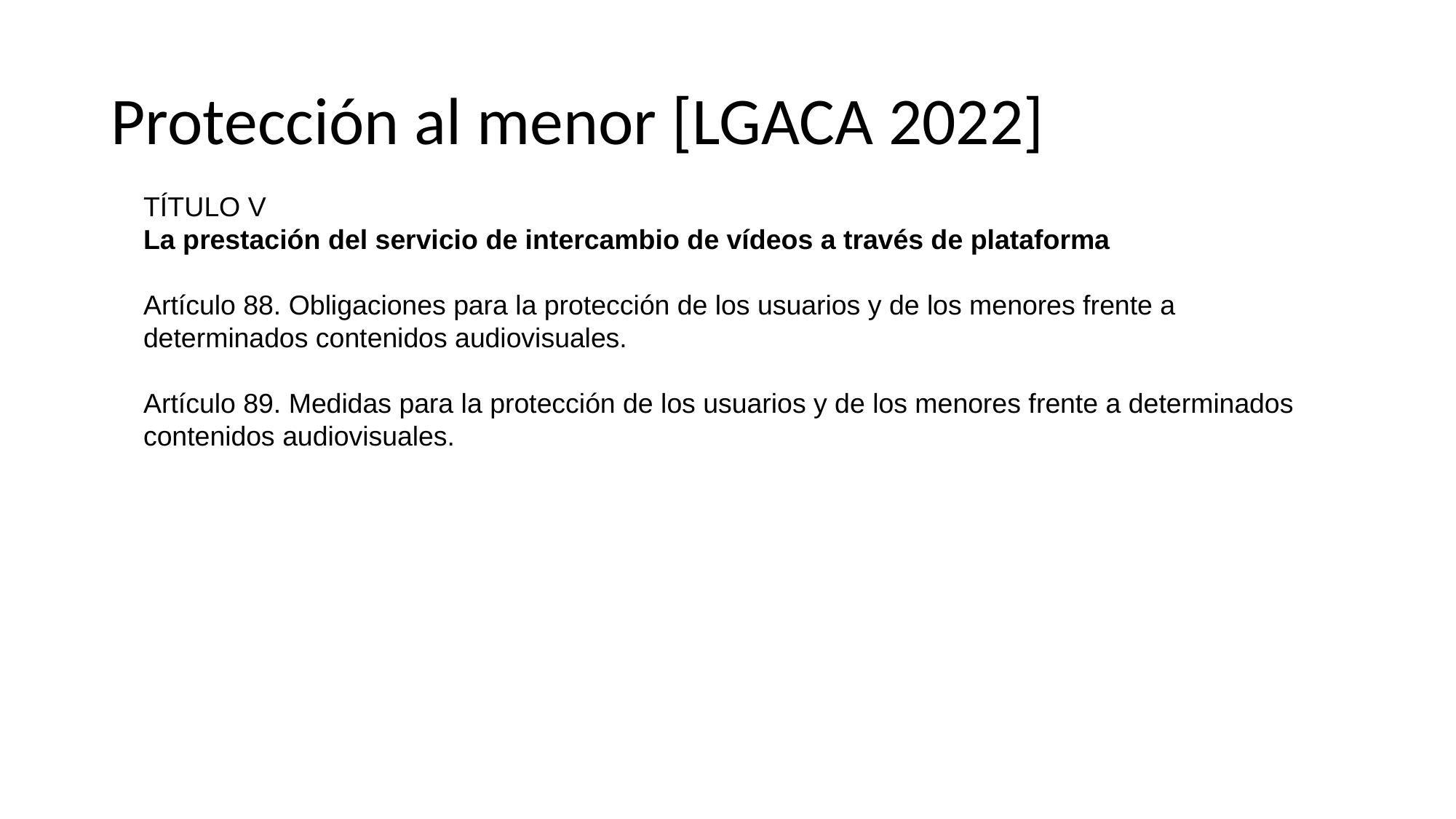

# Protección al menor [LGACA 2022]
TÍTULO V
La prestación del servicio de intercambio de vídeos a través de plataforma

Artículo 88. Obligaciones para la protección de los usuarios y de los menores frente a determinados contenidos audiovisuales.

Artículo 89. Medidas para la protección de los usuarios y de los menores frente a determinados contenidos audiovisuales.